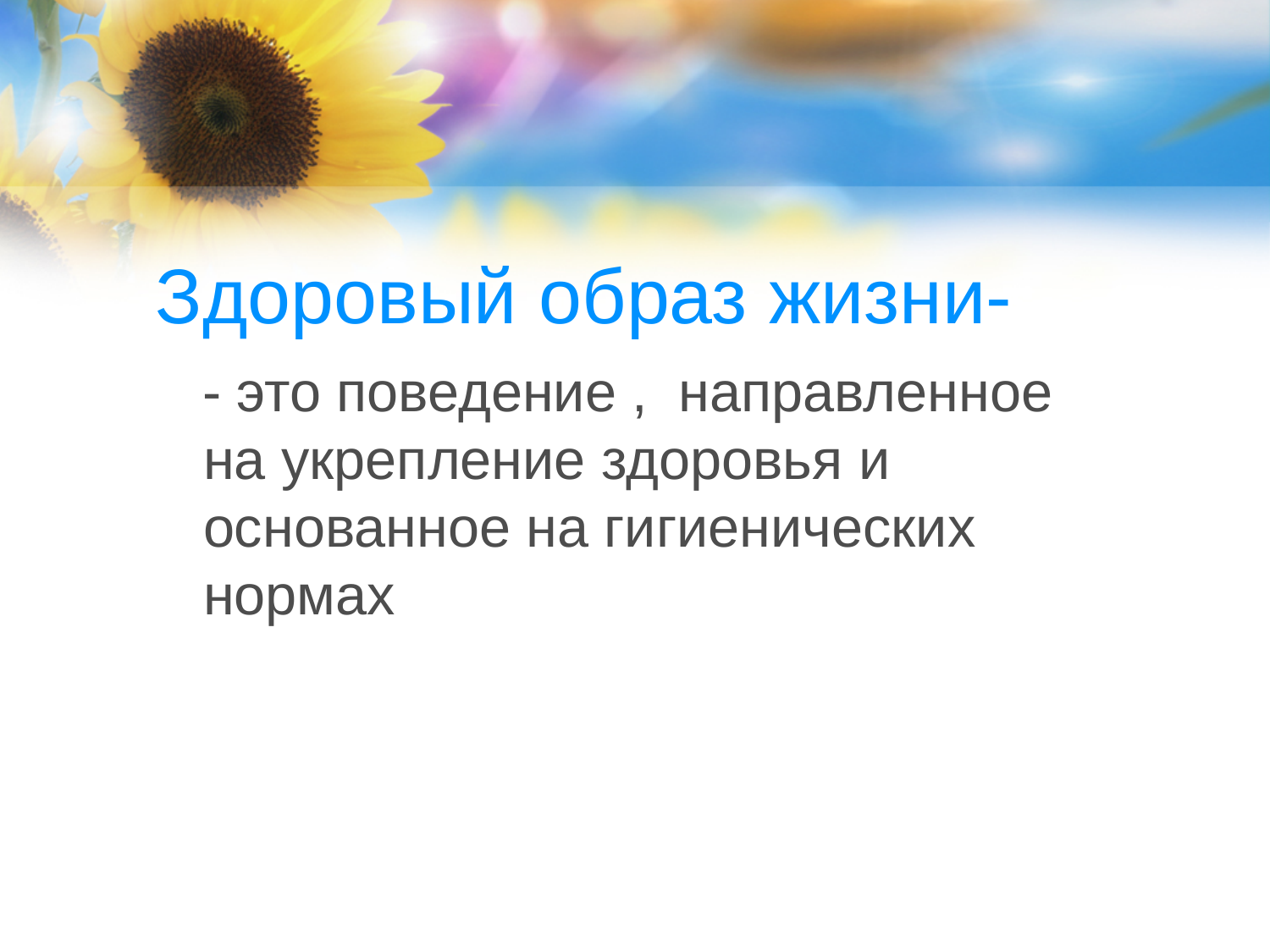

# Здоровый образ жизни-
   - это поведение ,  направленное  на укрепление здоровья и основанное на гигиенических нормах